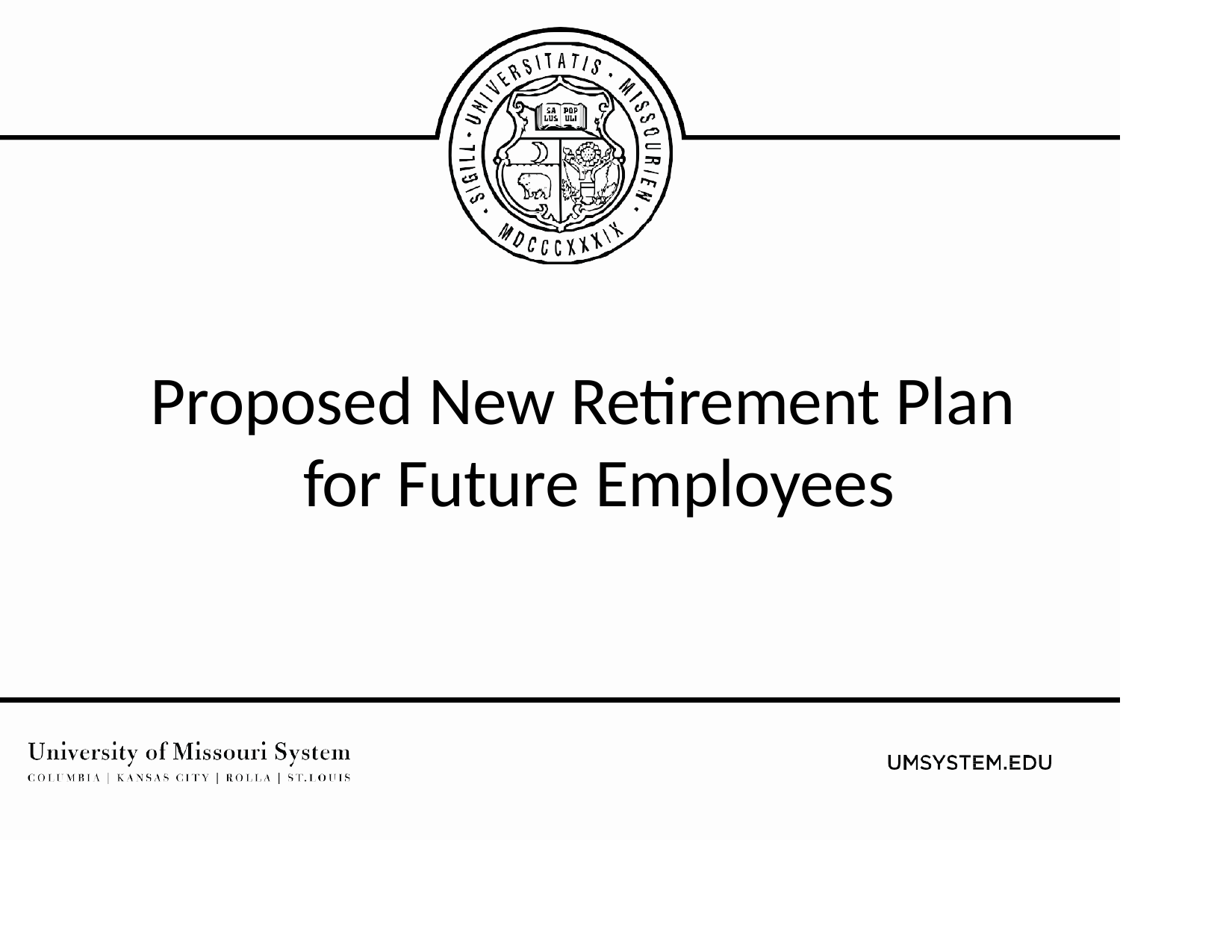

# Proposed New Retirement Plan  for Future Employees